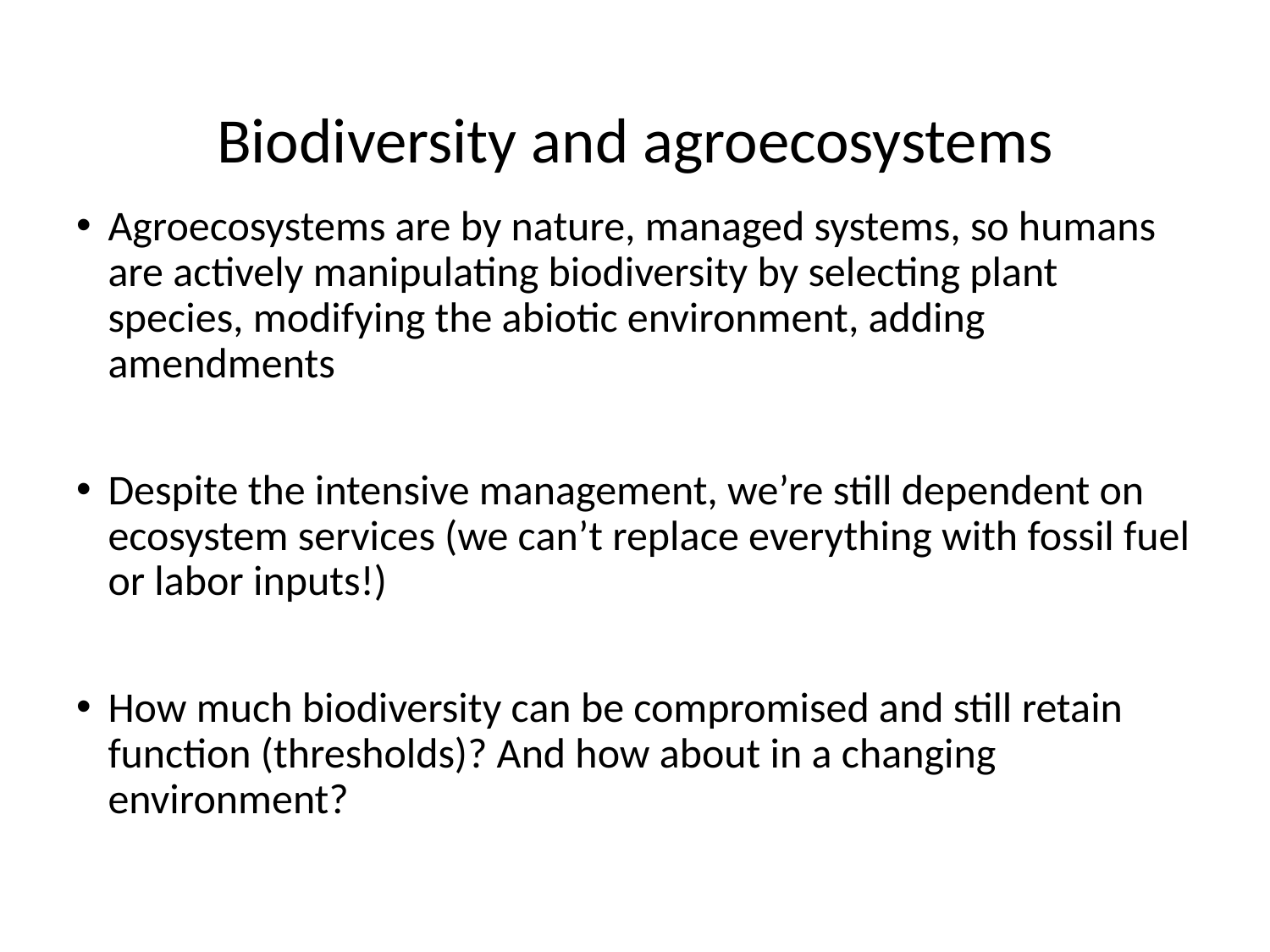

# Biodiversity and agroecosystems
Agroecosystems are by nature, managed systems, so humans are actively manipulating biodiversity by selecting plant species, modifying the abiotic environment, adding amendments

Despite the intensive management, we’re still dependent on ecosystem services (we can’t replace everything with fossil fuel or labor inputs!)

How much biodiversity can be compromised and still retain function (thresholds)? And how about in a changing environment?